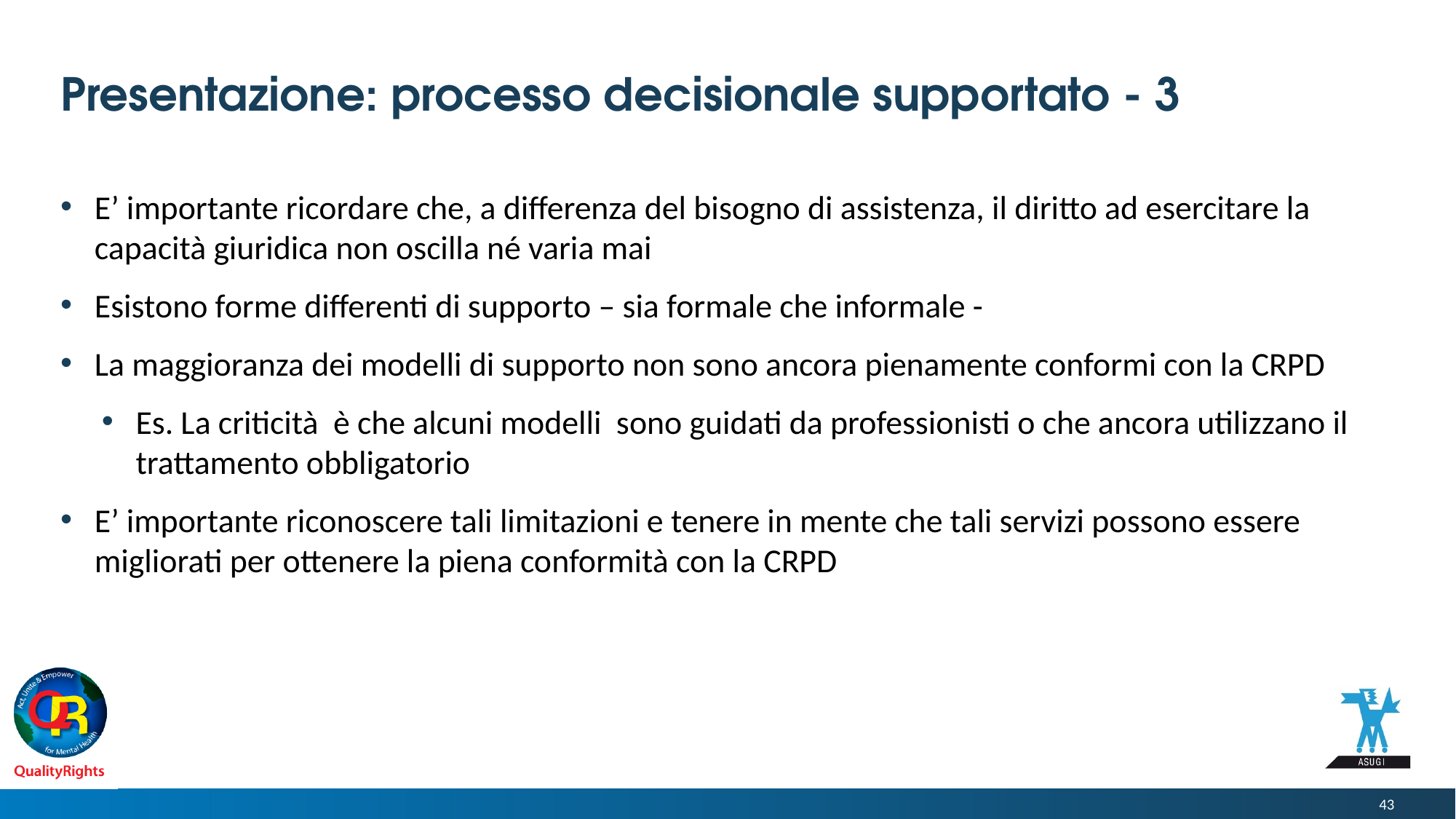

# Presentazione: processo decisionale supportato - 3
E’ importante ricordare che, a differenza del bisogno di assistenza, il diritto ad esercitare la capacità giuridica non oscilla né varia mai
Esistono forme differenti di supporto – sia formale che informale -
La maggioranza dei modelli di supporto non sono ancora pienamente conformi con la CRPD
Es. La criticità  è che alcuni modelli  sono guidati da professionisti o che ancora utilizzano il trattamento obbligatorio
E’ importante riconoscere tali limitazioni e tenere in mente che tali servizi possono essere migliorati per ottenere la piena conformità con la CRPD

43